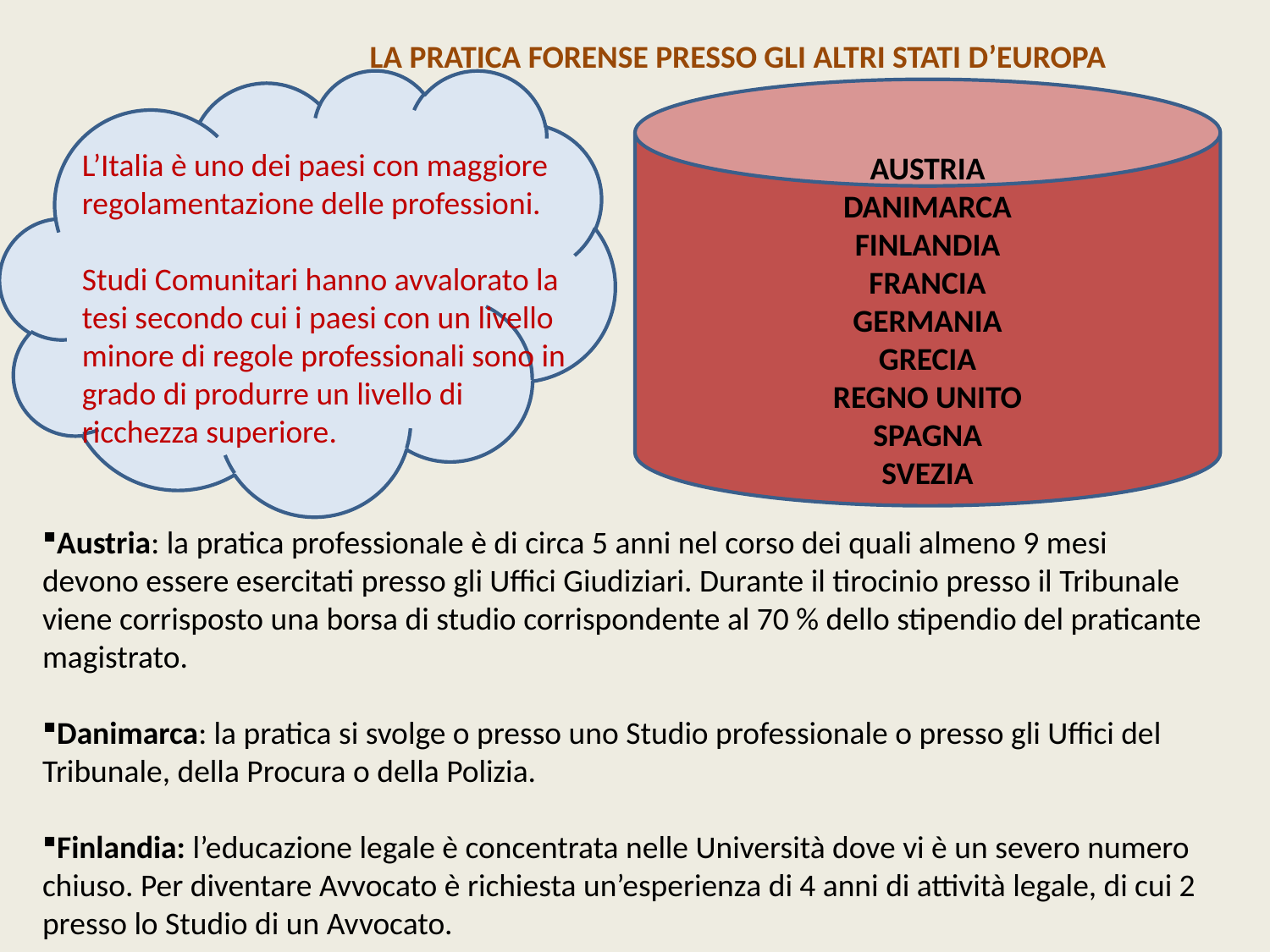

LA PRATICA FORENSE PRESSO GLI ALTRI STATI D’EUROPA

AUSTRIA
DANIMARCA
FINLANDIA
FRANCIA
GERMANIA
GRECIA
REGNO UNITO
SPAGNA
SVEZIA
L’Italia è uno dei paesi con maggiore regolamentazione delle professioni.

Studi Comunitari hanno avvalorato la tesi secondo cui i paesi con un livello minore di regole professionali sono in grado di produrre un livello di ricchezza superiore.
Austria: la pratica professionale è di circa 5 anni nel corso dei quali almeno 9 mesi devono essere esercitati presso gli Uffici Giudiziari. Durante il tirocinio presso il Tribunale viene corrisposto una borsa di studio corrispondente al 70 % dello stipendio del praticante magistrato.

Danimarca: la pratica si svolge o presso uno Studio professionale o presso gli Uffici del Tribunale, della Procura o della Polizia.

Finlandia: l’educazione legale è concentrata nelle Università dove vi è un severo numero chiuso. Per diventare Avvocato è richiesta un’esperienza di 4 anni di attività legale, di cui 2 presso lo Studio di un Avvocato.